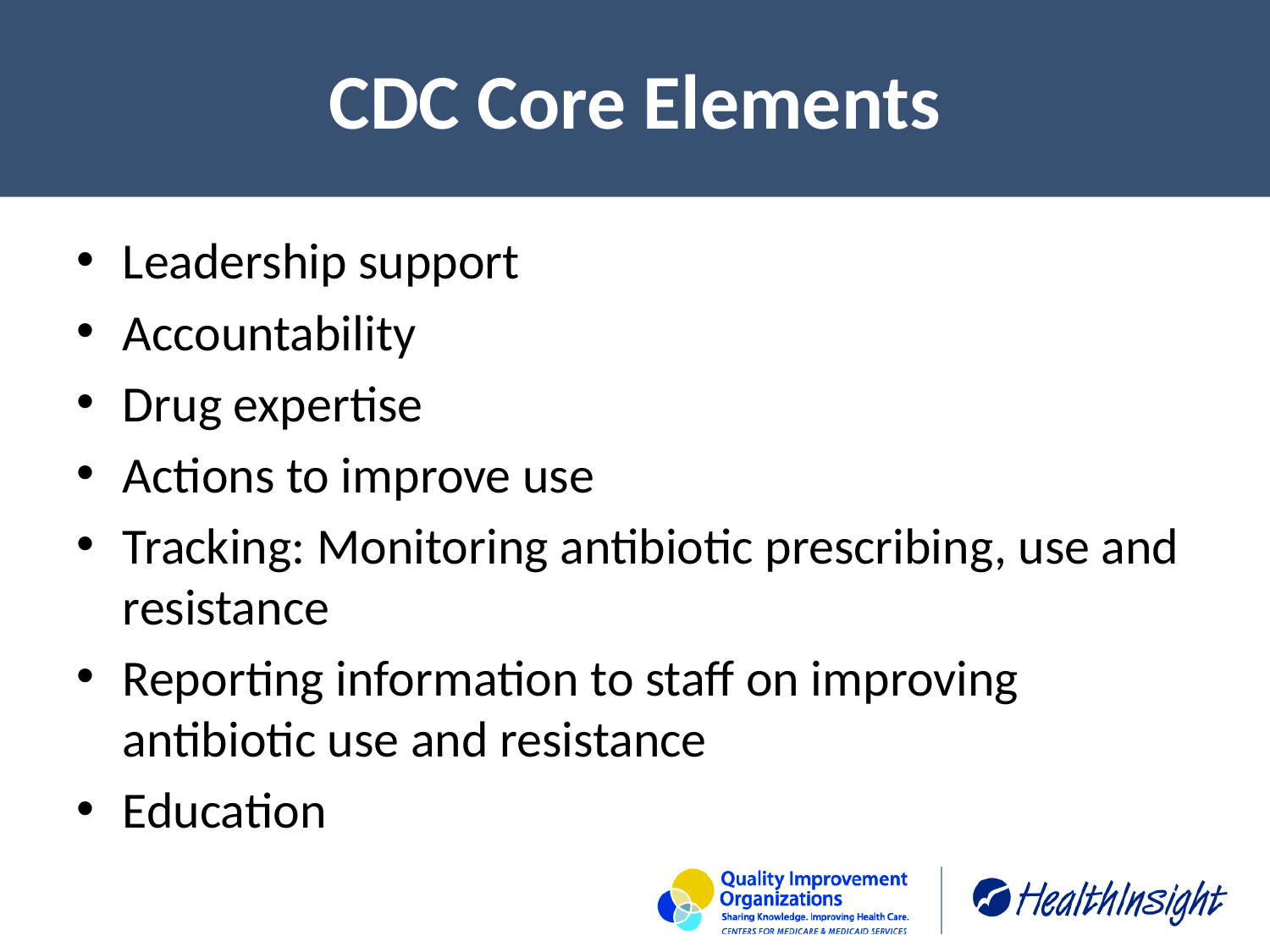

# CDC Core Elements
Leadership support
Accountability
Drug expertise
Actions to improve use
Tracking: Monitoring antibiotic prescribing, use and resistance
Reporting information to staff on improving antibiotic use and resistance
Education